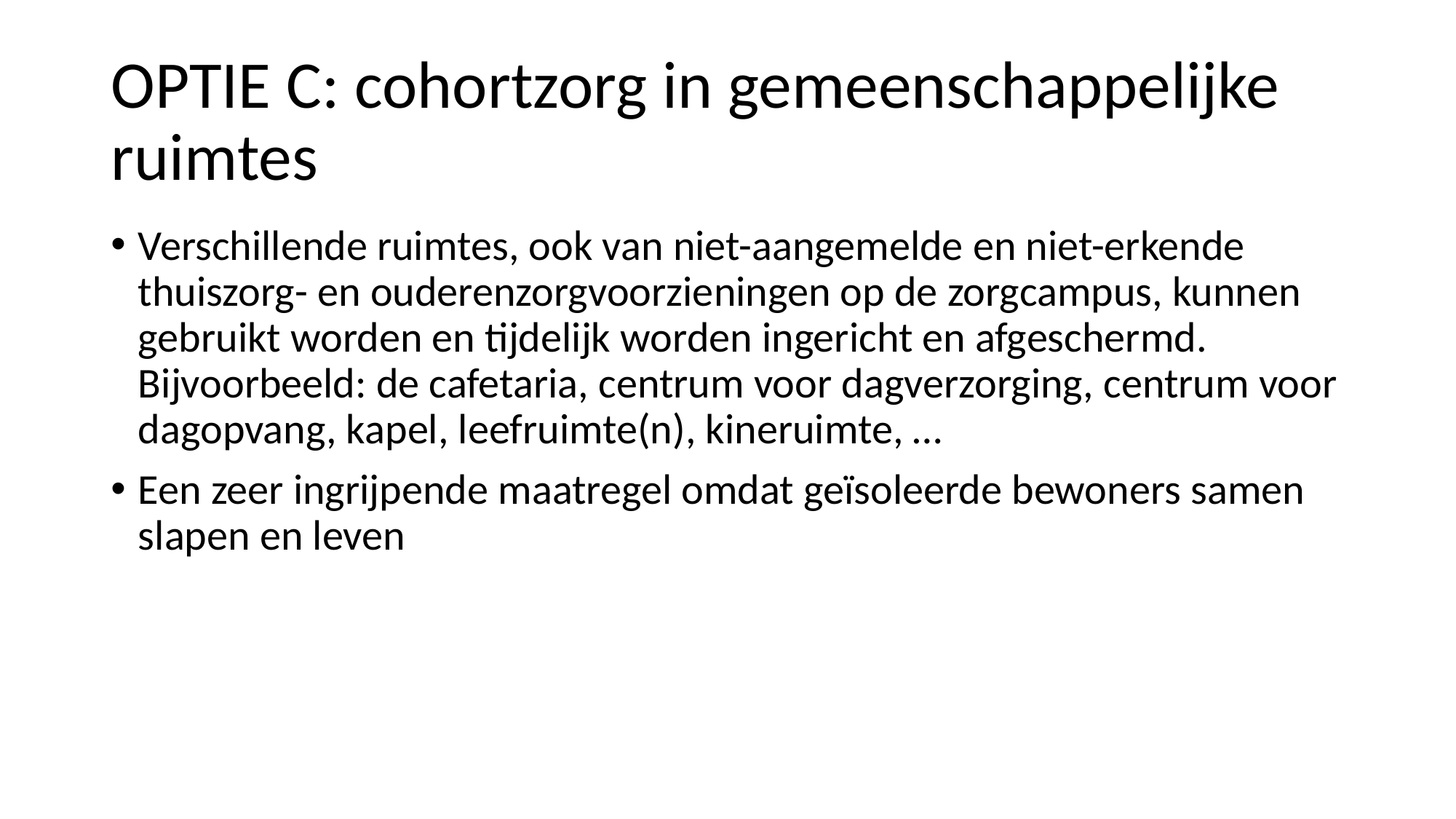

# OPTIE C: cohortzorg in gemeenschappelijke ruimtes
Verschillende ruimtes, ook van niet-aangemelde en niet-erkende thuiszorg- en ouderenzorgvoorzieningen op de zorgcampus, kunnen gebruikt worden en tijdelijk worden ingericht en afgeschermd. Bijvoorbeeld: de cafetaria, centrum voor dagverzorging, centrum voor dagopvang, kapel, leefruimte(n), kineruimte, …
Een zeer ingrijpende maatregel omdat geïsoleerde bewoners samen slapen en leven